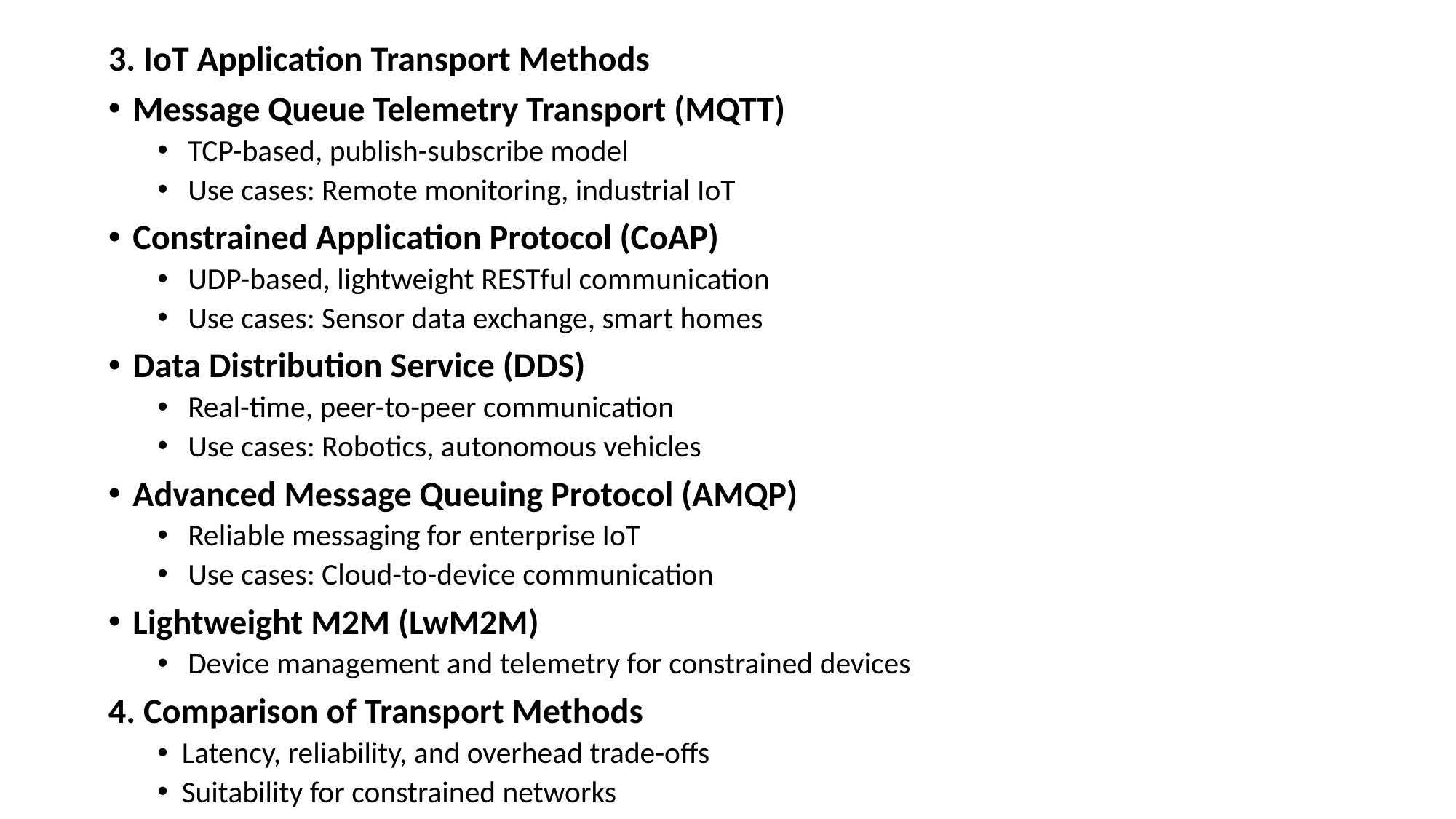

3. IoT Application Transport Methods
Message Queue Telemetry Transport (MQTT)
TCP-based, publish-subscribe model
Use cases: Remote monitoring, industrial IoT
Constrained Application Protocol (CoAP)
UDP-based, lightweight RESTful communication
Use cases: Sensor data exchange, smart homes
Data Distribution Service (DDS)
Real-time, peer-to-peer communication
Use cases: Robotics, autonomous vehicles
Advanced Message Queuing Protocol (AMQP)
Reliable messaging for enterprise IoT
Use cases: Cloud-to-device communication
Lightweight M2M (LwM2M)
Device management and telemetry for constrained devices
4. Comparison of Transport Methods
Latency, reliability, and overhead trade-offs
Suitability for constrained networks